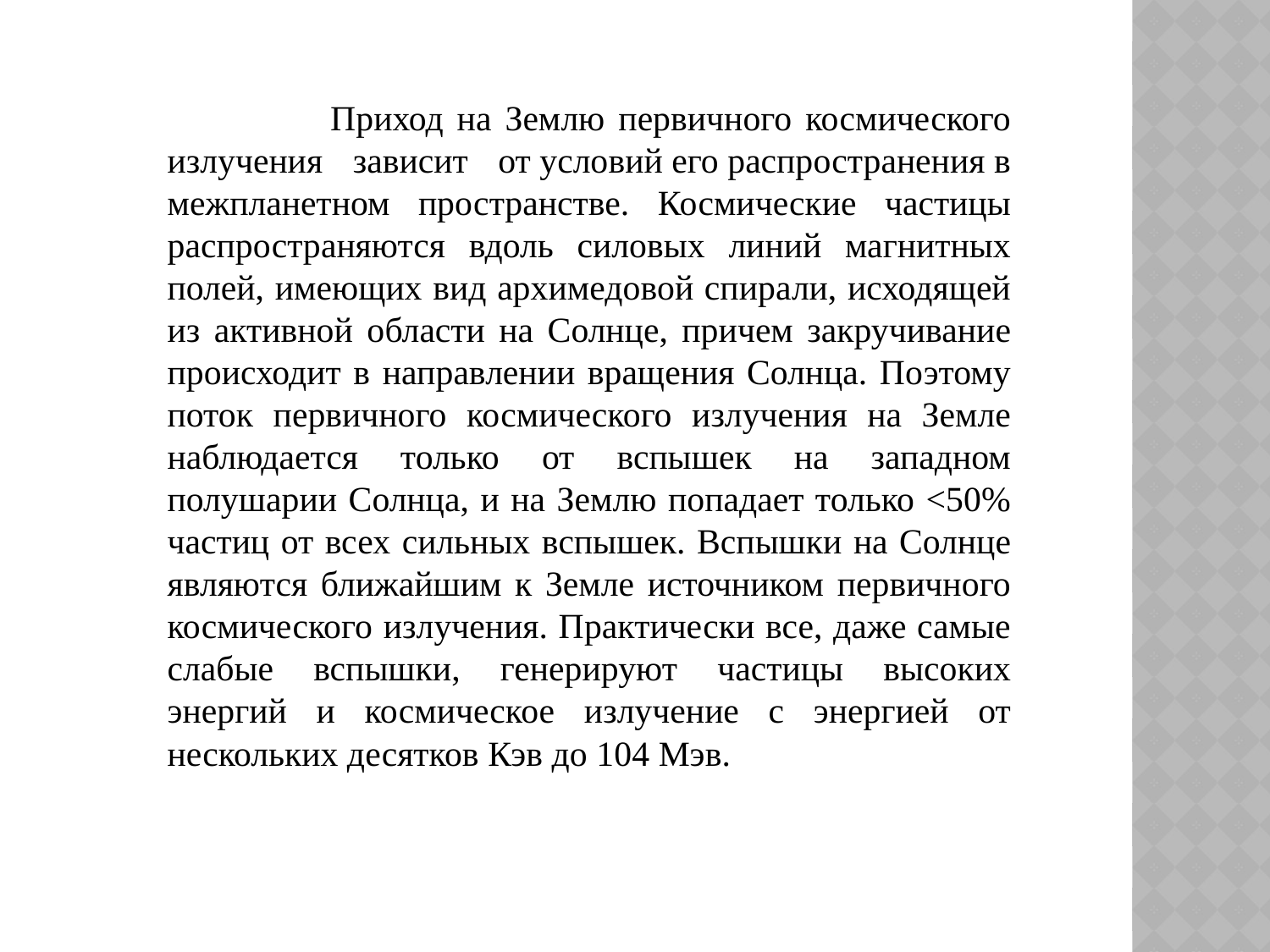

Приход на Землю первичного космического излучения зависит от условий его распространения в межпланетном пространстве. Космические частицы распространяются вдоль силовых линий магнитных полей, имеющих вид архимедовой спирали, исходящей из активной области на Солнце, причем закручивание происходит в направлении вращения Солнца. Поэтому поток первичного космического излучения на Земле наблюдается только от вспышек на западном полушарии Солнца, и на Землю попадает только <50% частиц от всех сильных вспышек. Вспышки на Солнце являются ближайшим к Земле источником первичного космического излучения. Практически все, даже самые слабые вспышки, генерируют частицы высоких энергий и космическое излучение с энергией от нескольких десятков Кэв до 104 Мэв.